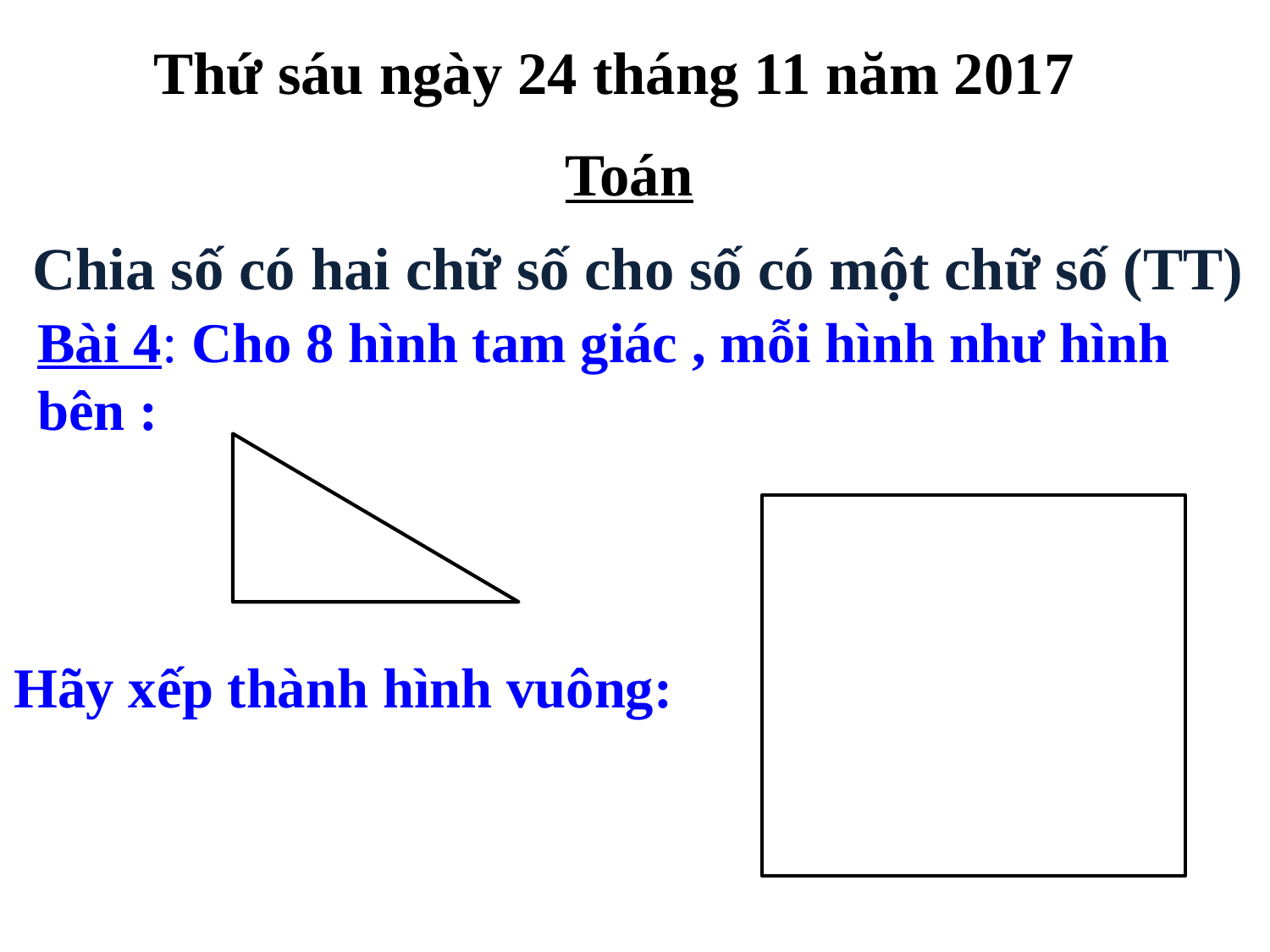

Thứ sáu  ngày 26 tháng 11 năm 2010
Thứ sáu ngày 24 tháng 11 năm 2017
Toán
Chia số có hai chữ số cho số có một chữ số (TT)
Bài 4: Cho 8 hình tam giác , mỗi hình như hình bên :

Hãy xếp thành hình vuông: